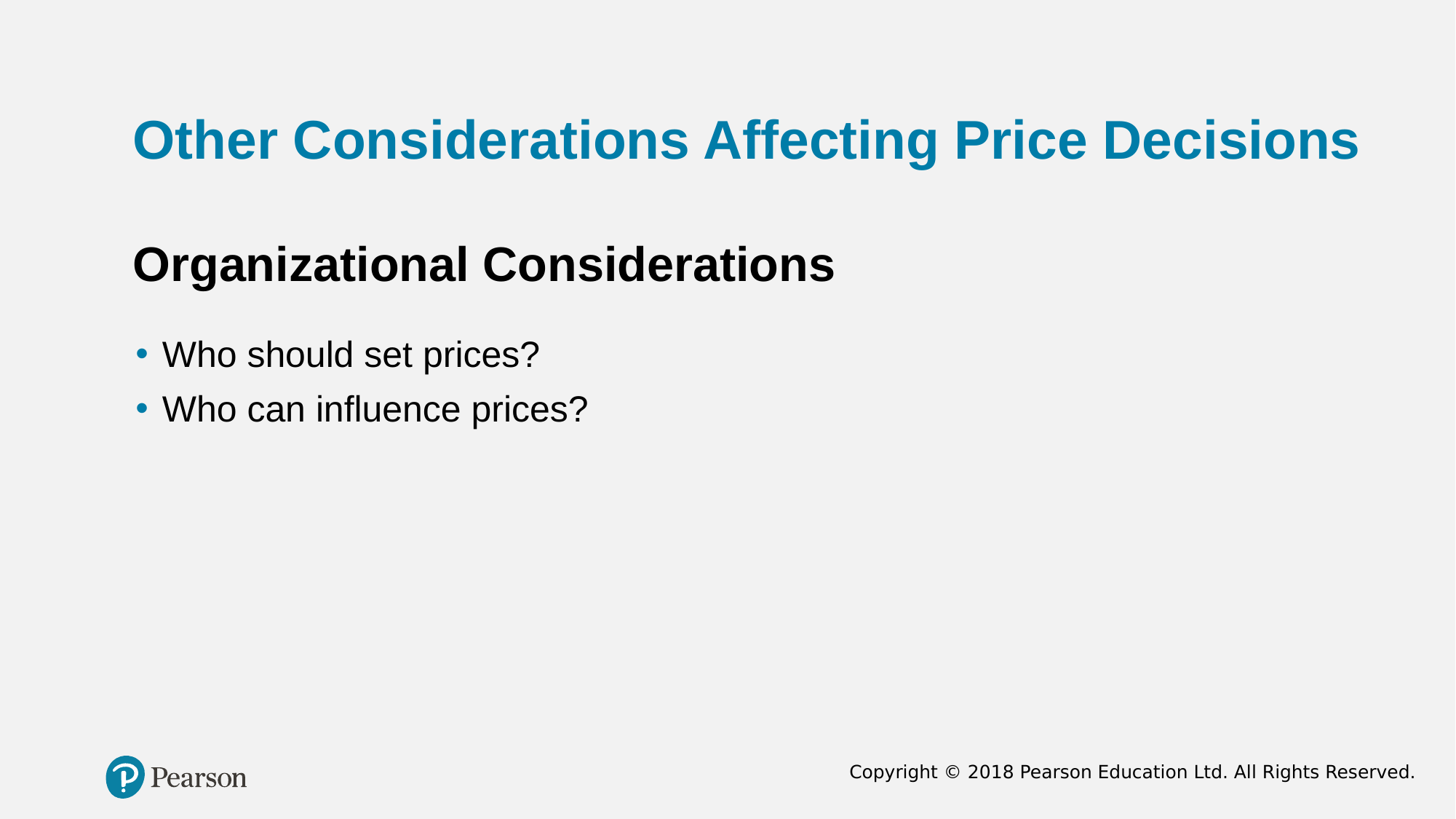

# Other Considerations Affecting Price Decisions
Organizational Considerations

Who should set prices?
Who can influence prices?